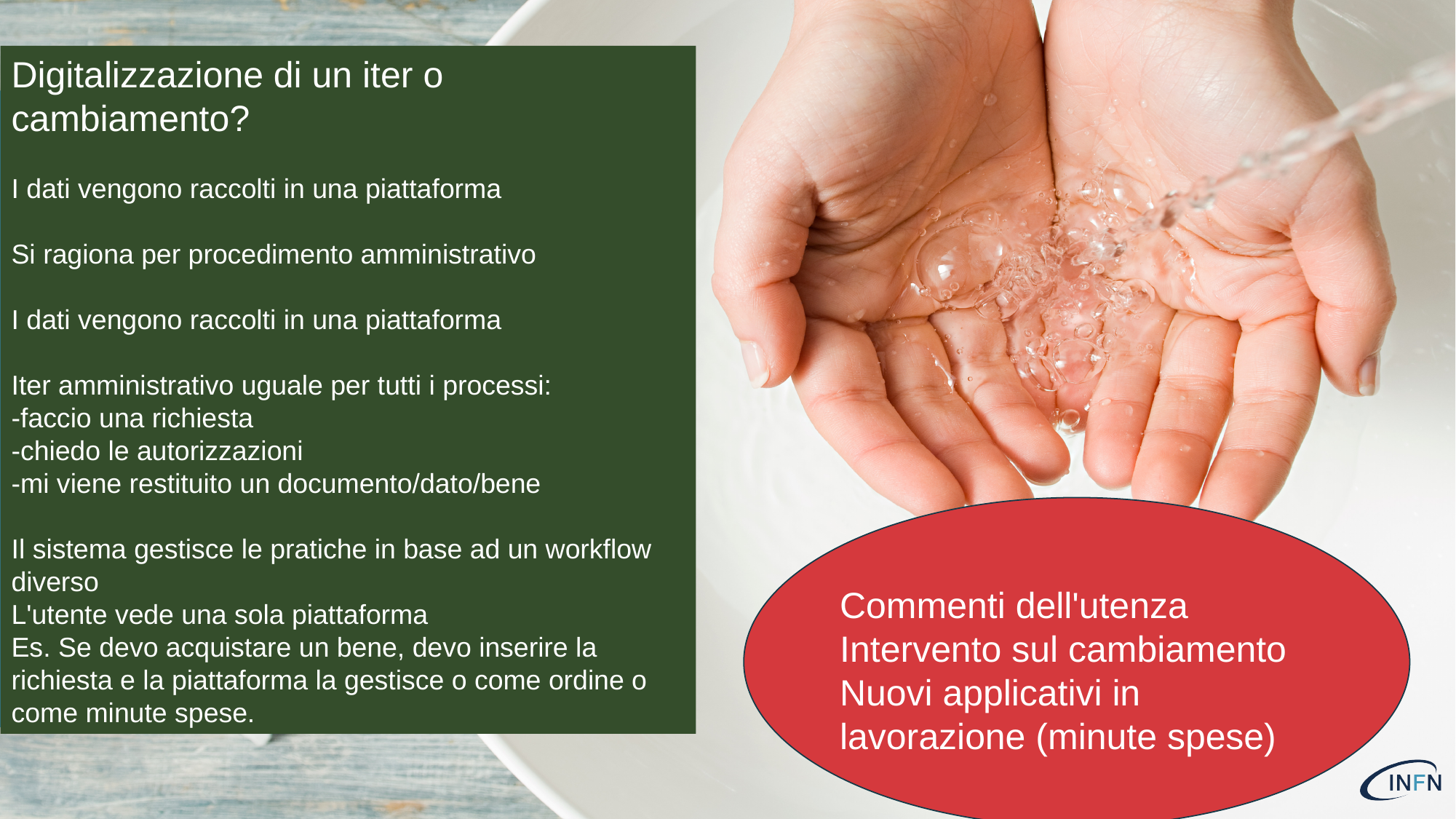

Digitalizzazione di un iter o cambiamento?

I dati vengono raccolti in una piattaforma

Si ragiona per procedimento amministrativo

I dati vengono raccolti in una piattaforma

Iter amministrativo uguale per tutti i processi:
-faccio una richiesta
-chiedo le autorizzazioni
-mi viene restituito un documento/dato/bene

Il sistema gestisce le pratiche in base ad un workflow diverso
L'utente vede una sola piattaforma
Es. Se devo acquistare un bene, devo inserire la richiesta e la piattaforma la gestisce o come ordine o come minute spese.

Commenti dell'utenza
Intervento sul cambiamento
Nuovi applicativi in lavorazione (minute spese)